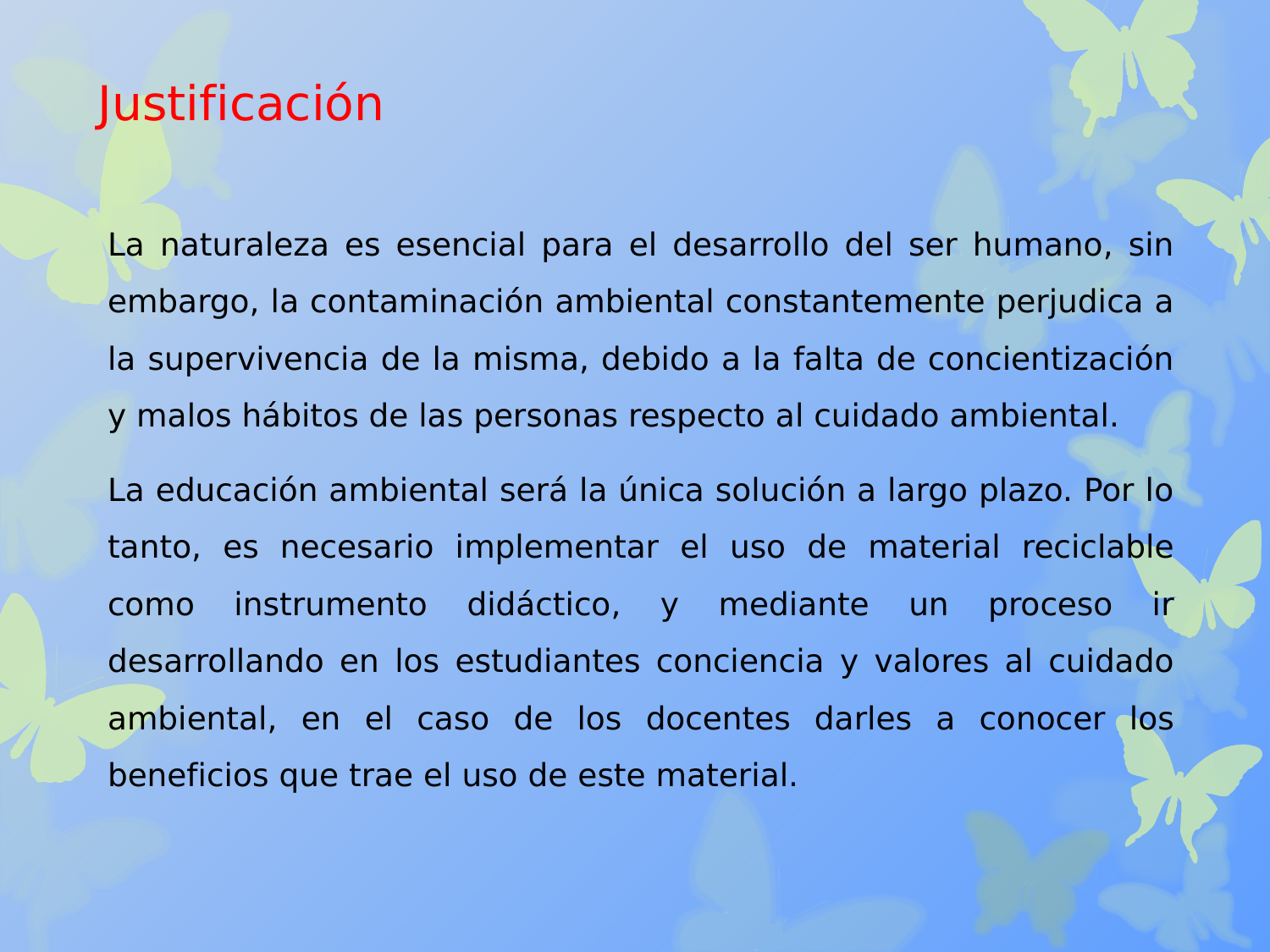

# Justificación
La naturaleza es esencial para el desarrollo del ser humano, sin embargo, la contaminación ambiental constantemente perjudica a la supervivencia de la misma, debido a la falta de concientización y malos hábitos de las personas respecto al cuidado ambiental.
La educación ambiental será la única solución a largo plazo. Por lo tanto, es necesario implementar el uso de material reciclable como instrumento didáctico, y mediante un proceso ir desarrollando en los estudiantes conciencia y valores al cuidado ambiental, en el caso de los docentes darles a conocer los beneficios que trae el uso de este material.